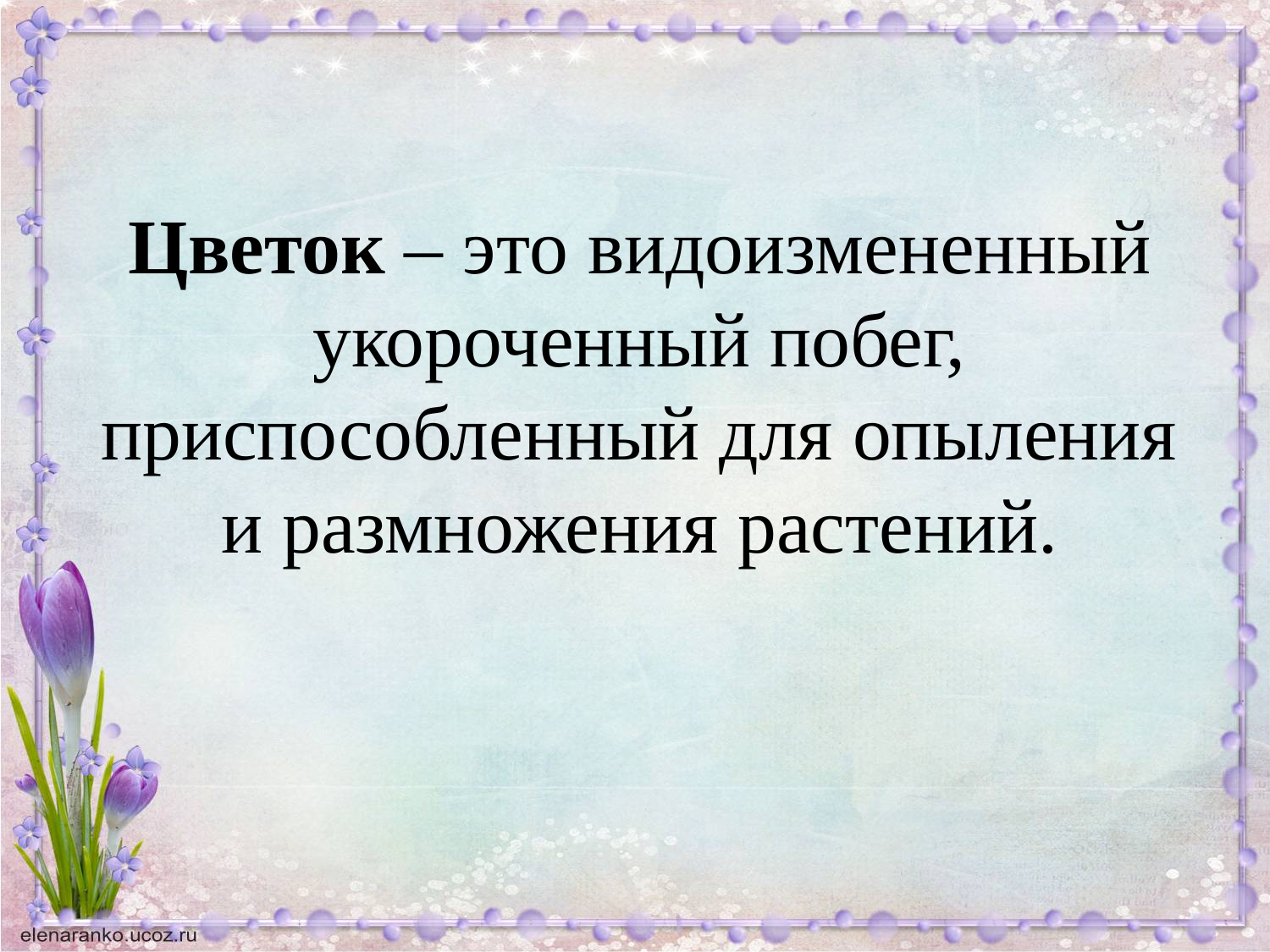

# Цветок – это видоизмененный укороченный побег, приспособленный для опыления и размножения растений.